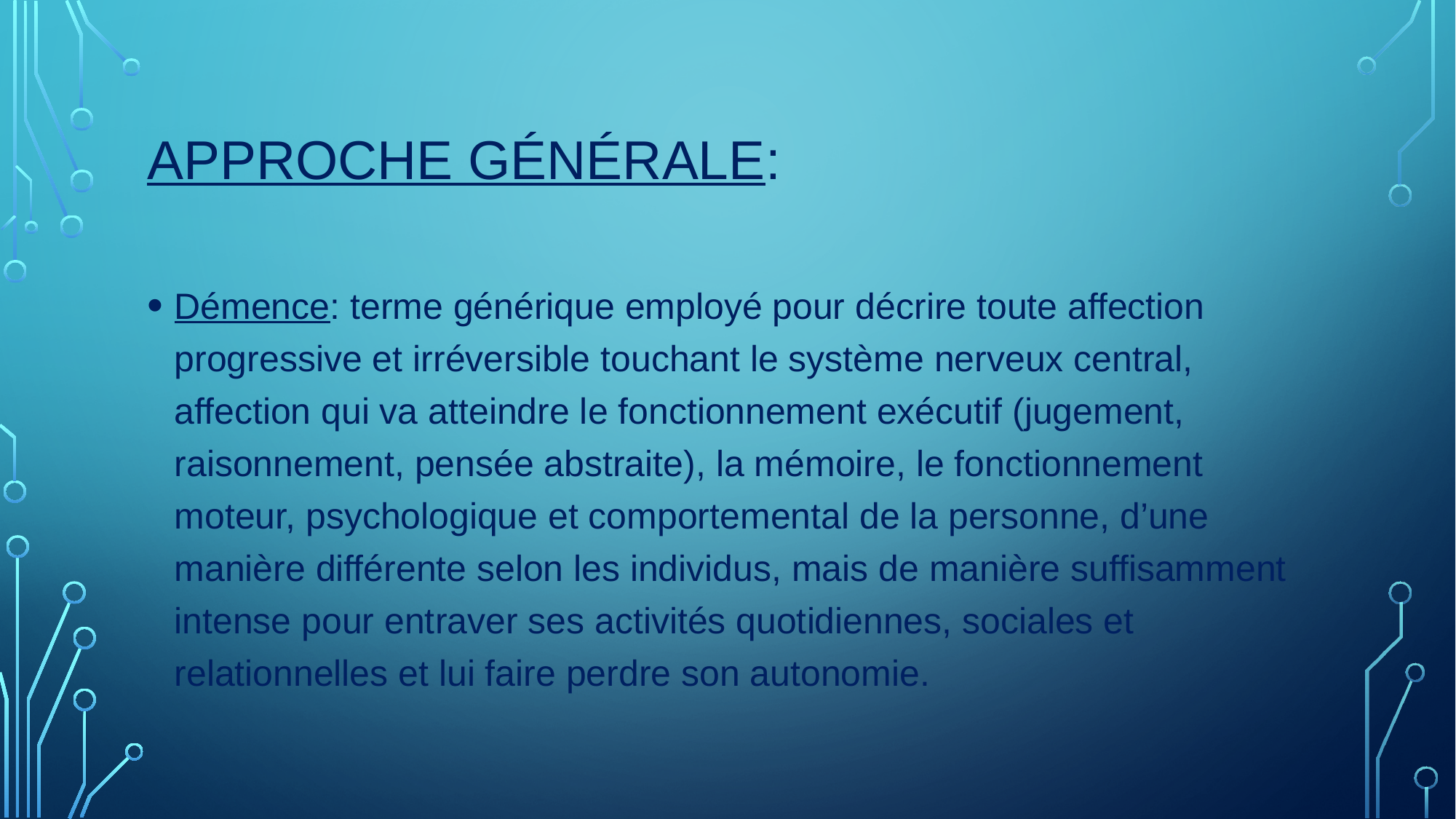

# Approche générale:
Démence: terme générique employé pour décrire toute affection progressive et irréversible touchant le système nerveux central, affection qui va atteindre le fonctionnement exécutif (jugement, raisonnement, pensée abstraite), la mémoire, le fonctionnement moteur, psychologique et comportemental de la personne, d’une manière différente selon les individus, mais de manière suffisamment intense pour entraver ses activités quotidiennes, sociales et relationnelles et lui faire perdre son autonomie.